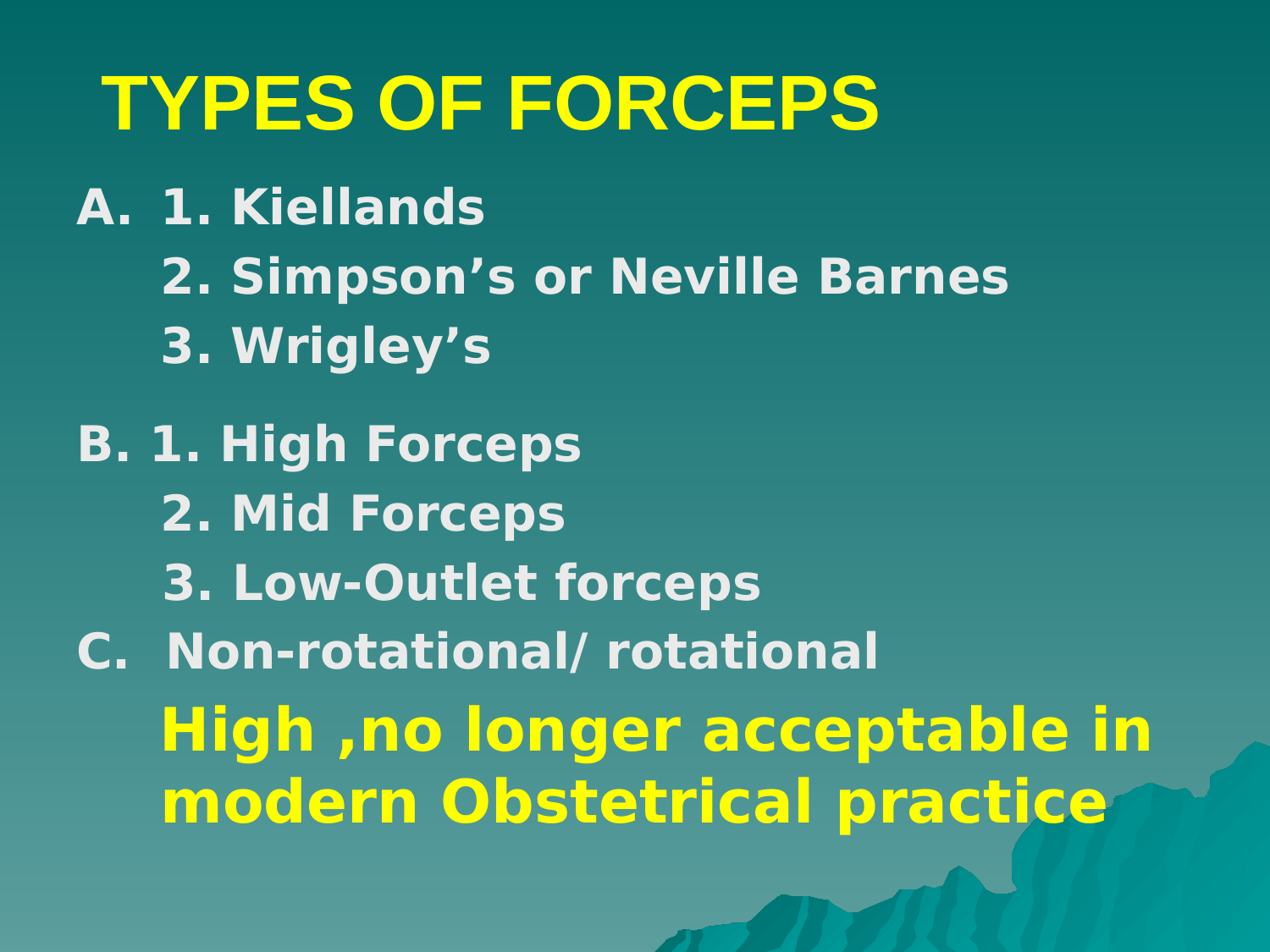

# TYPES OF FORCEPS
A.	1. Kiellands
	2. Simpson’s or Neville Barnes
	3. Wrigley’s

B. 1. High Forceps
	2. Mid Forceps
     3. Low-Outlet forceps
C.  Non-rotational/ rotational
    High ,no longer acceptable in modern Obstetrical practice